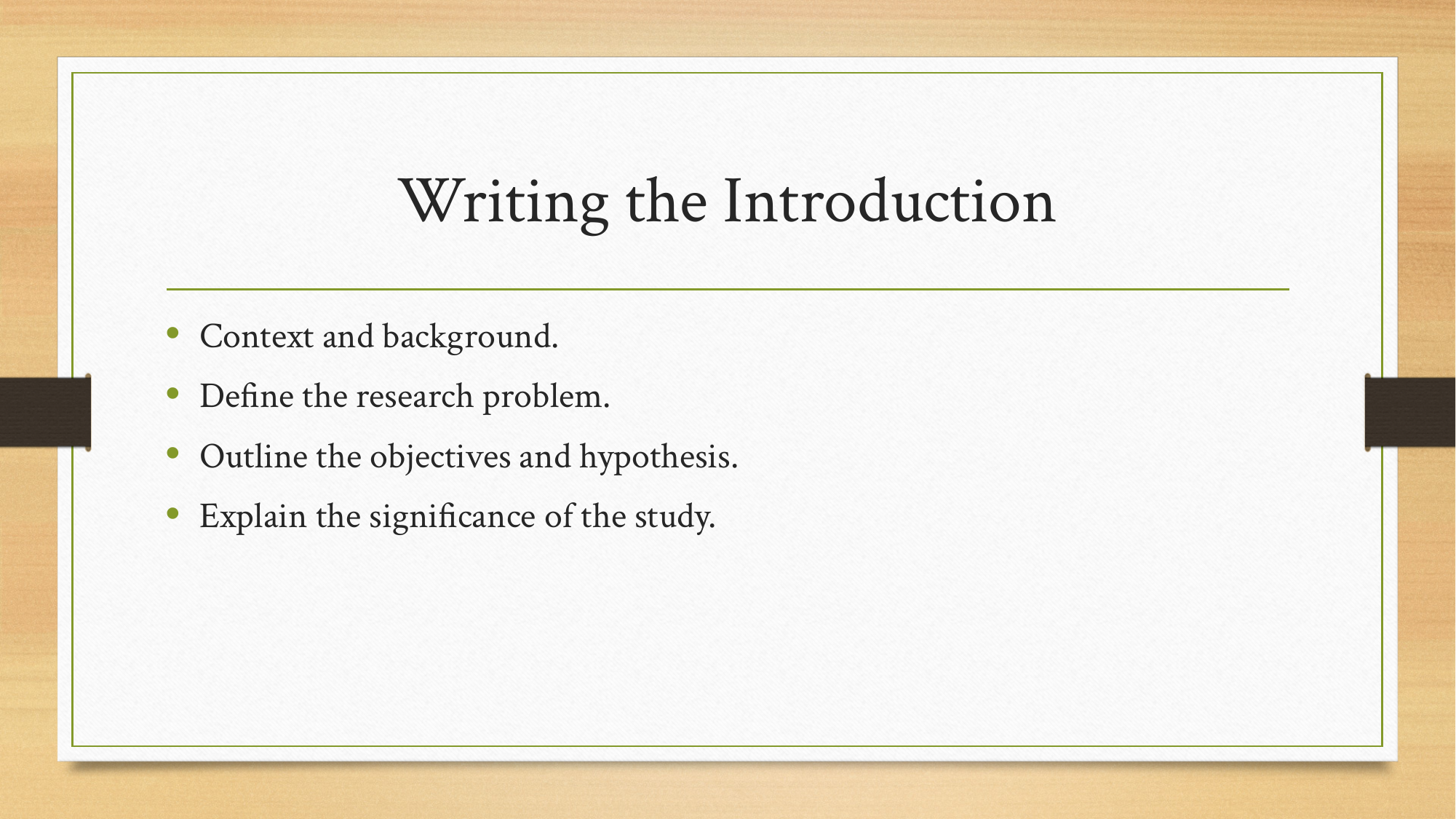

# Writing the Introduction
Context and background.
Define the research problem.
Outline the objectives and hypothesis.
Explain the significance of the study.